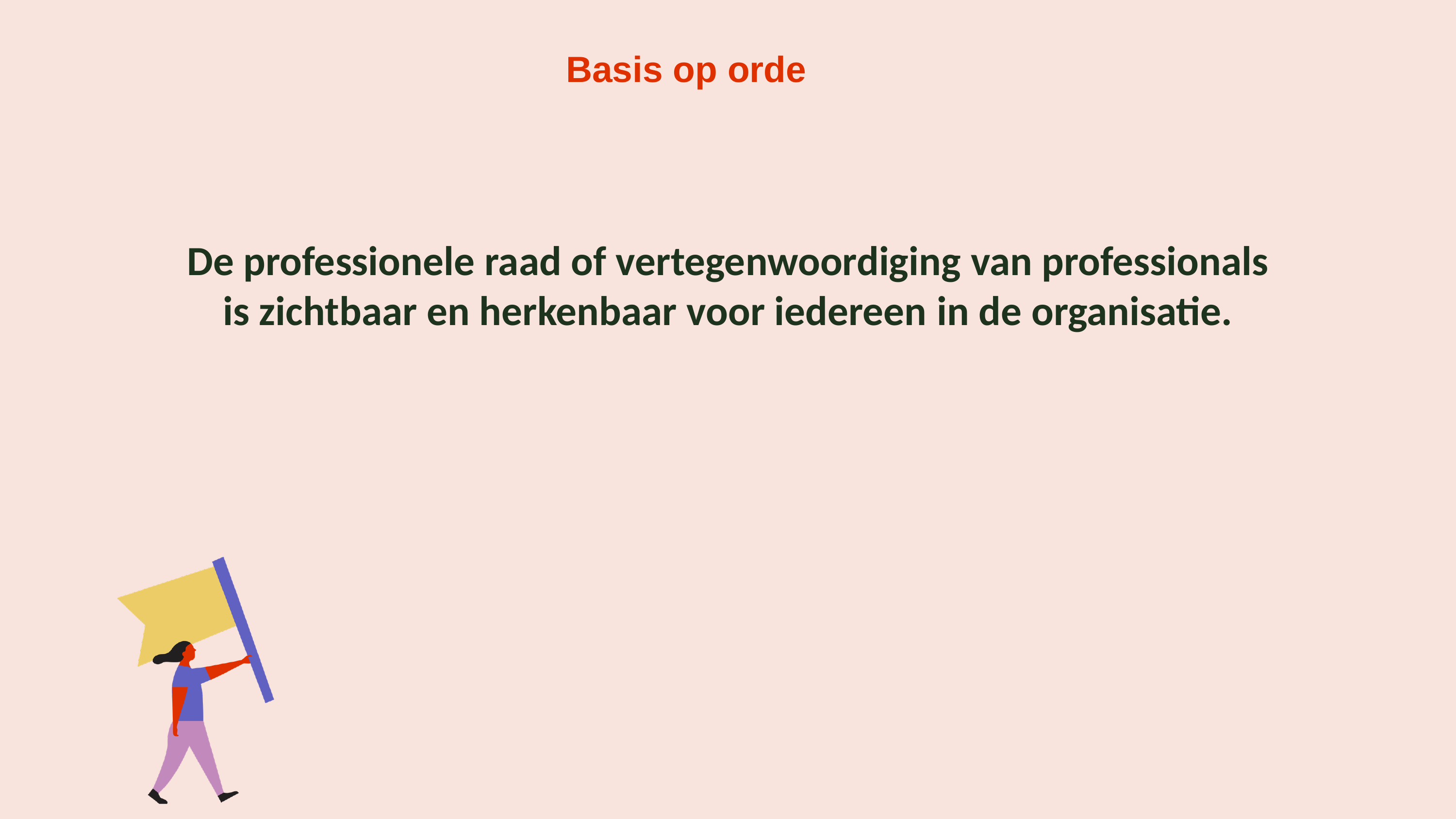

Basis op orde
De professionele raad of vertegenwoordiging van professionals is zichtbaar en herkenbaar voor iedereen in de organisatie.